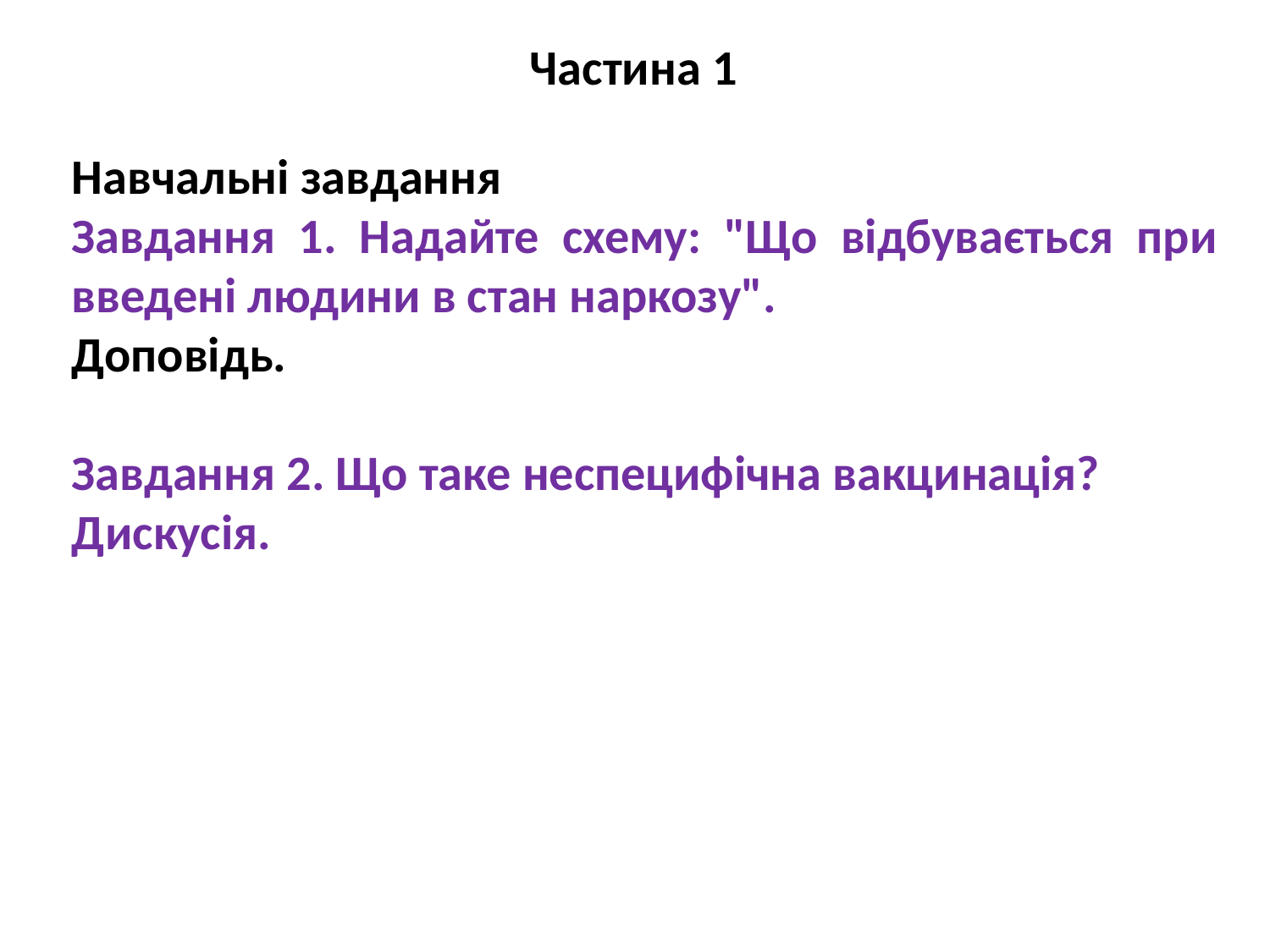

Частина 1
Навчальні завдання
Завдання 1. Надайте схему: "Що відбувається при введені людини в стан наркозу".
Доповідь.

Завдання 2. Що таке неспецифічна вакцинація?
Дискусія.